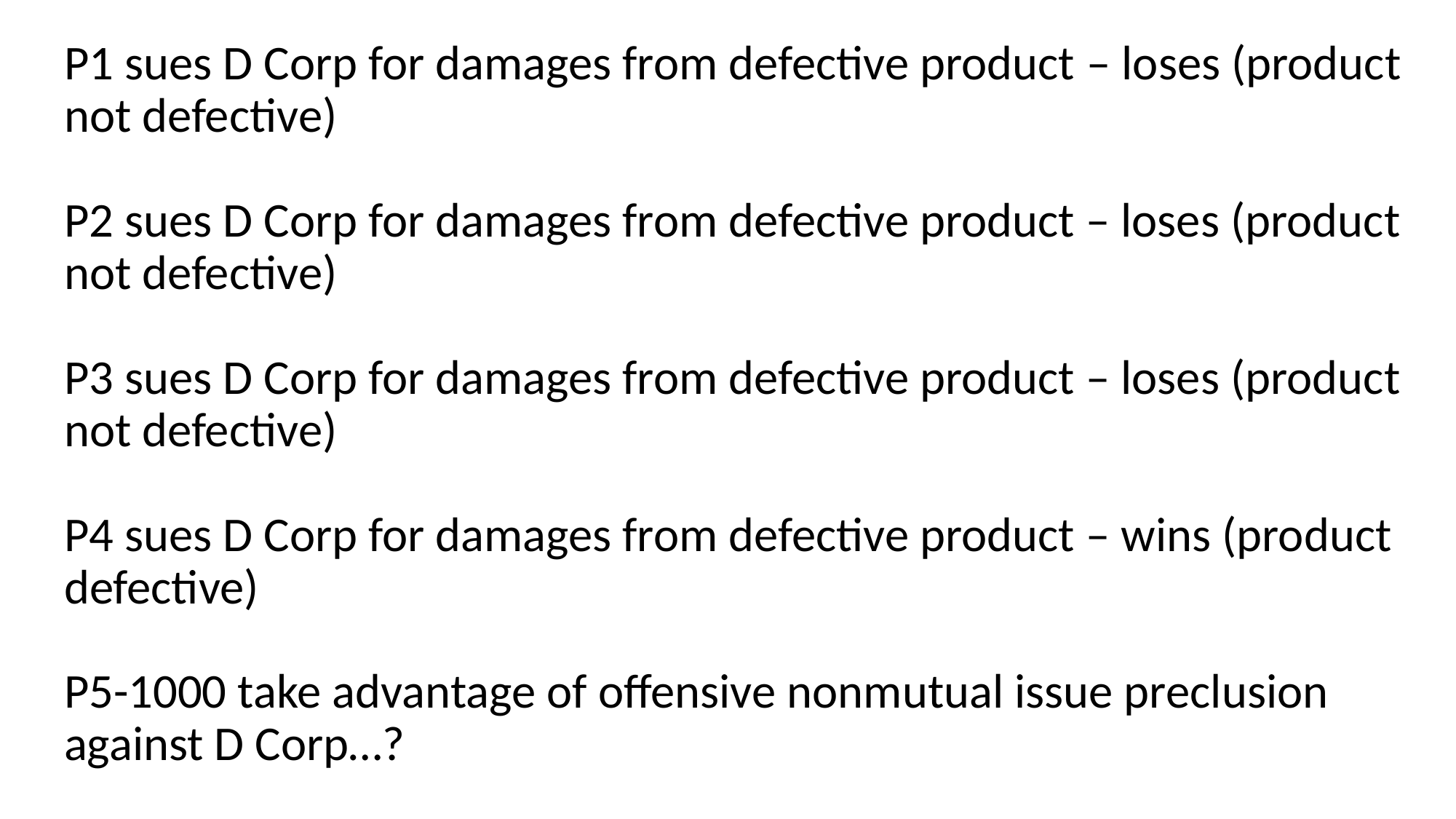

# P1 sues D Corp for damages from defective product – loses (product not defective) P2 sues D Corp for damages from defective product – loses (product not defective) P3 sues D Corp for damages from defective product – loses (product not defective) P4 sues D Corp for damages from defective product – wins (product defective) P5-1000 take advantage of offensive nonmutual issue preclusion against D Corp…?